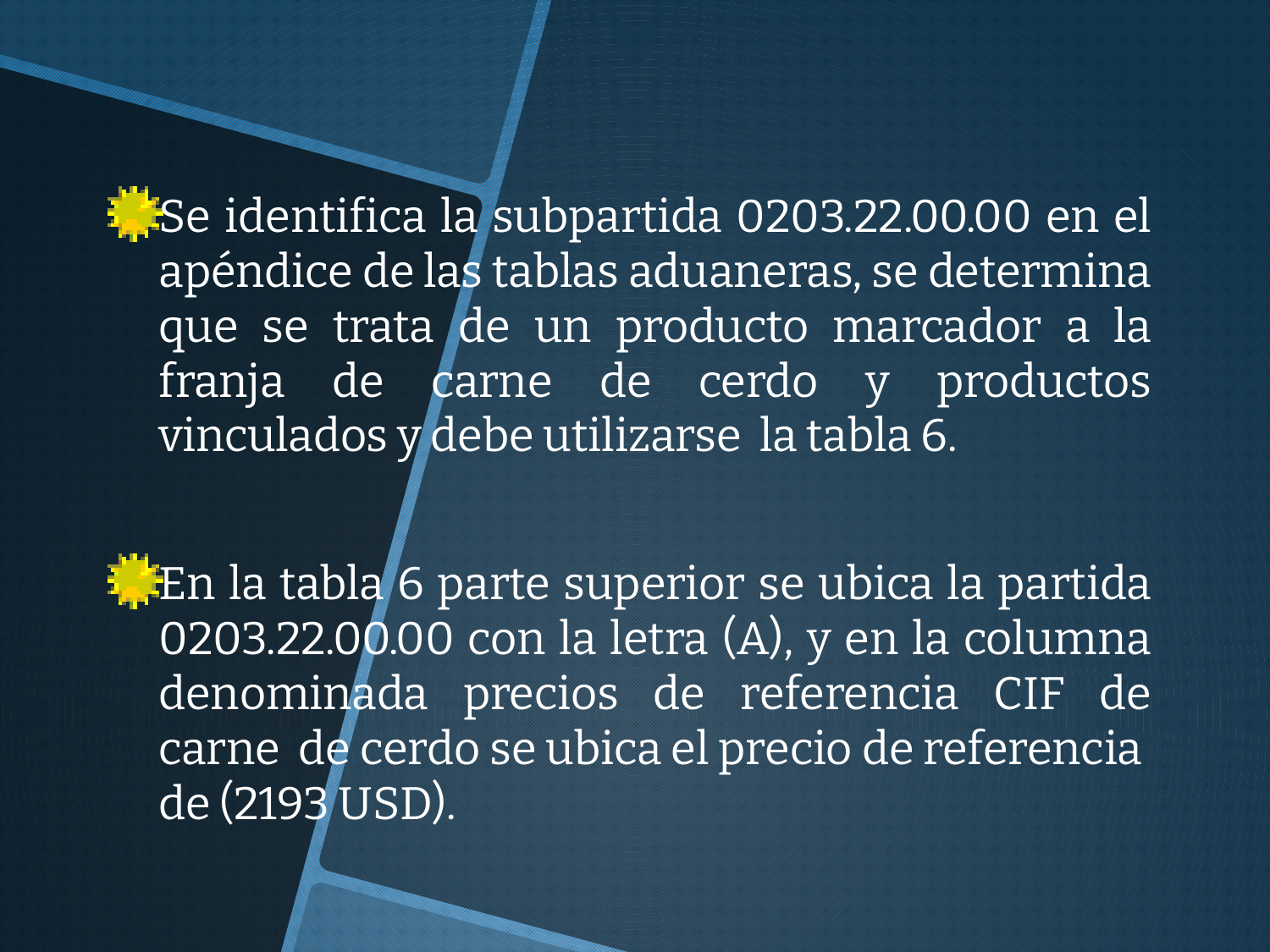

Se identifica la subpartida 0203.22.00.00 en el apéndice de las tablas aduaneras, se determina que se trata de un producto marcador a la franja de carne de cerdo y productos vinculados y debe utilizarse  la tabla 6.

En la tabla 6 parte superior se ubica la partida 0203.22.00.00 con la letra (A), y en la columna denominada precios de referencia CIF de carne  de cerdo se ubica el precio de referencia  de (2193 USD).